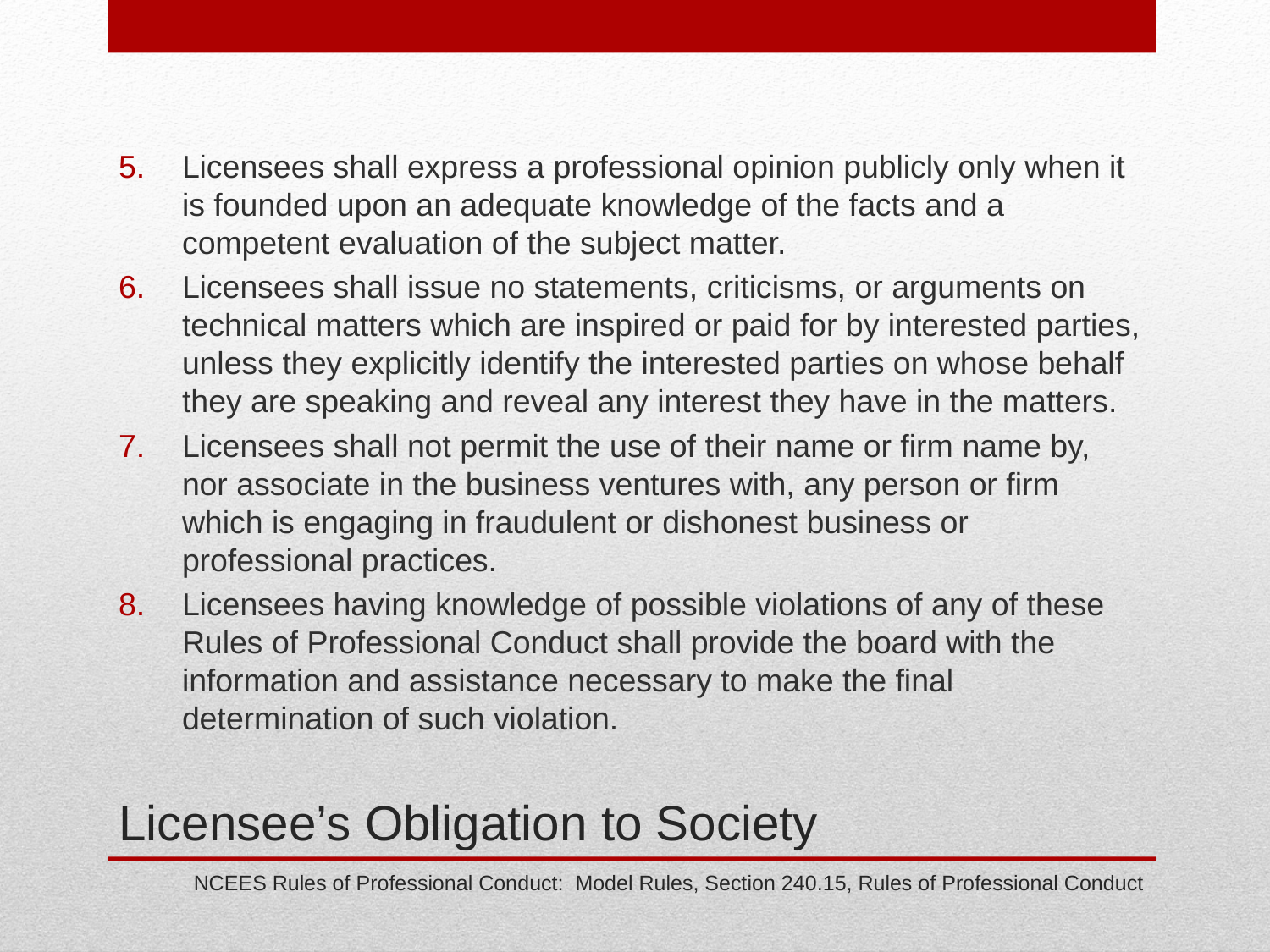

Licensees shall express a professional opinion publicly only when it is founded upon an adequate knowledge of the facts and a competent evaluation of the subject matter.
Licensees shall issue no statements, criticisms, or arguments on technical matters which are inspired or paid for by interested parties, unless they explicitly identify the interested parties on whose behalf they are speaking and reveal any interest they have in the matters.
Licensees shall not permit the use of their name or firm name by, nor associate in the business ventures with, any person or firm which is engaging in fraudulent or dishonest business or professional practices.
Licensees having knowledge of possible violations of any of these Rules of Professional Conduct shall provide the board with the information and assistance necessary to make the final determination of such violation.
# Licensee’s Obligation to Society
NCEES Rules of Professional Conduct:  Model Rules, Section 240.15, Rules of Professional Conduct